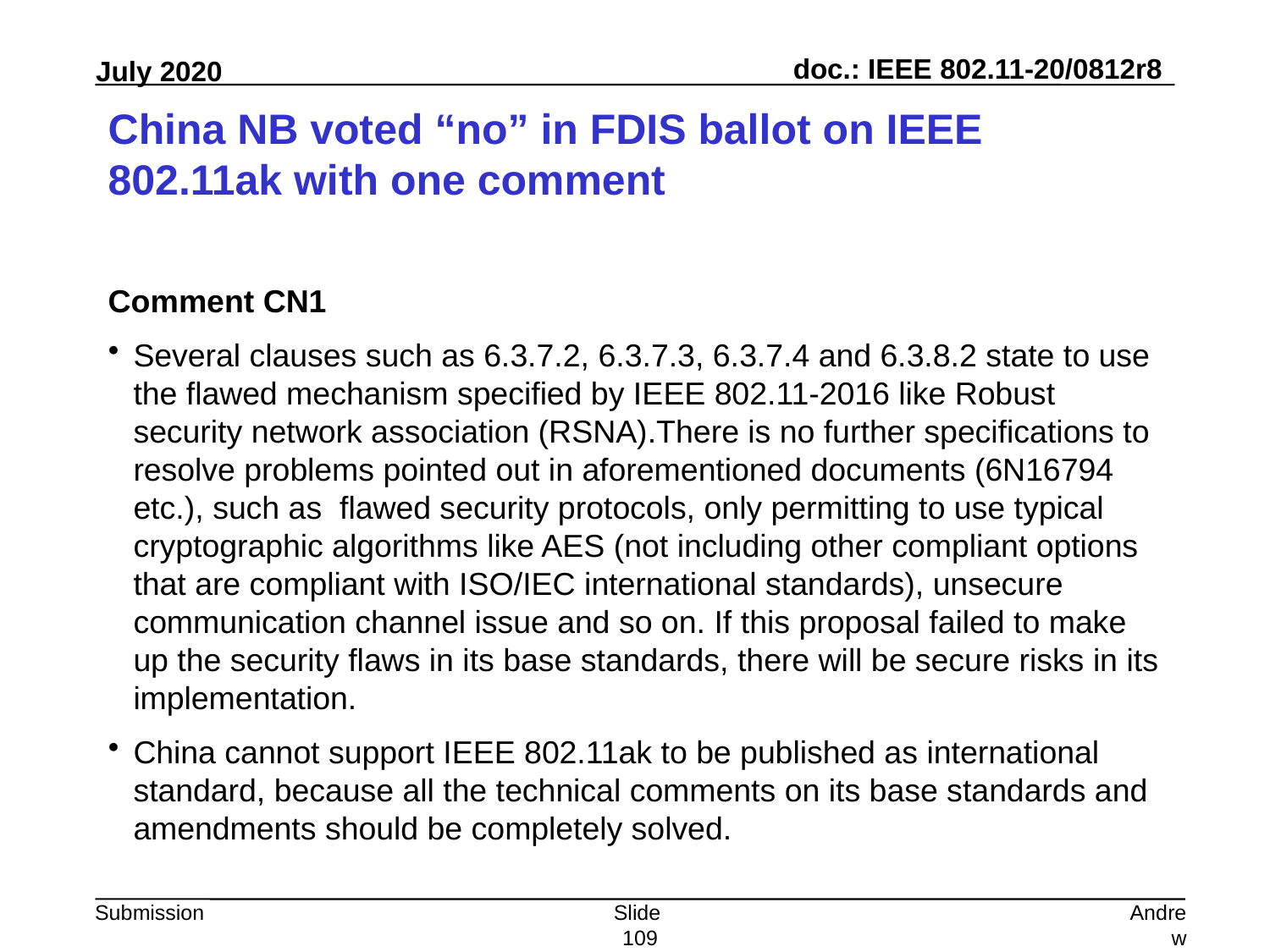

# China NB voted “no” in FDIS ballot on IEEE 802.11ak with one comment
Comment CN1
Several clauses such as 6.3.7.2, 6.3.7.3, 6.3.7.4 and 6.3.8.2 state to use the flawed mechanism specified by IEEE 802.11-2016 like Robust security network association (RSNA).There is no further specifications to resolve problems pointed out in aforementioned documents (6N16794 etc.), such as  flawed security protocols, only permitting to use typical cryptographic algorithms like AES (not including other compliant options that are compliant with ISO/IEC international standards), unsecure communication channel issue and so on. If this proposal failed to make up the security flaws in its base standards, there will be secure risks in its implementation.
China cannot support IEEE 802.11ak to be published as international standard, because all the technical comments on its base standards and amendments should be completely solved.
Slide 109
Andrew Myles, Cisco